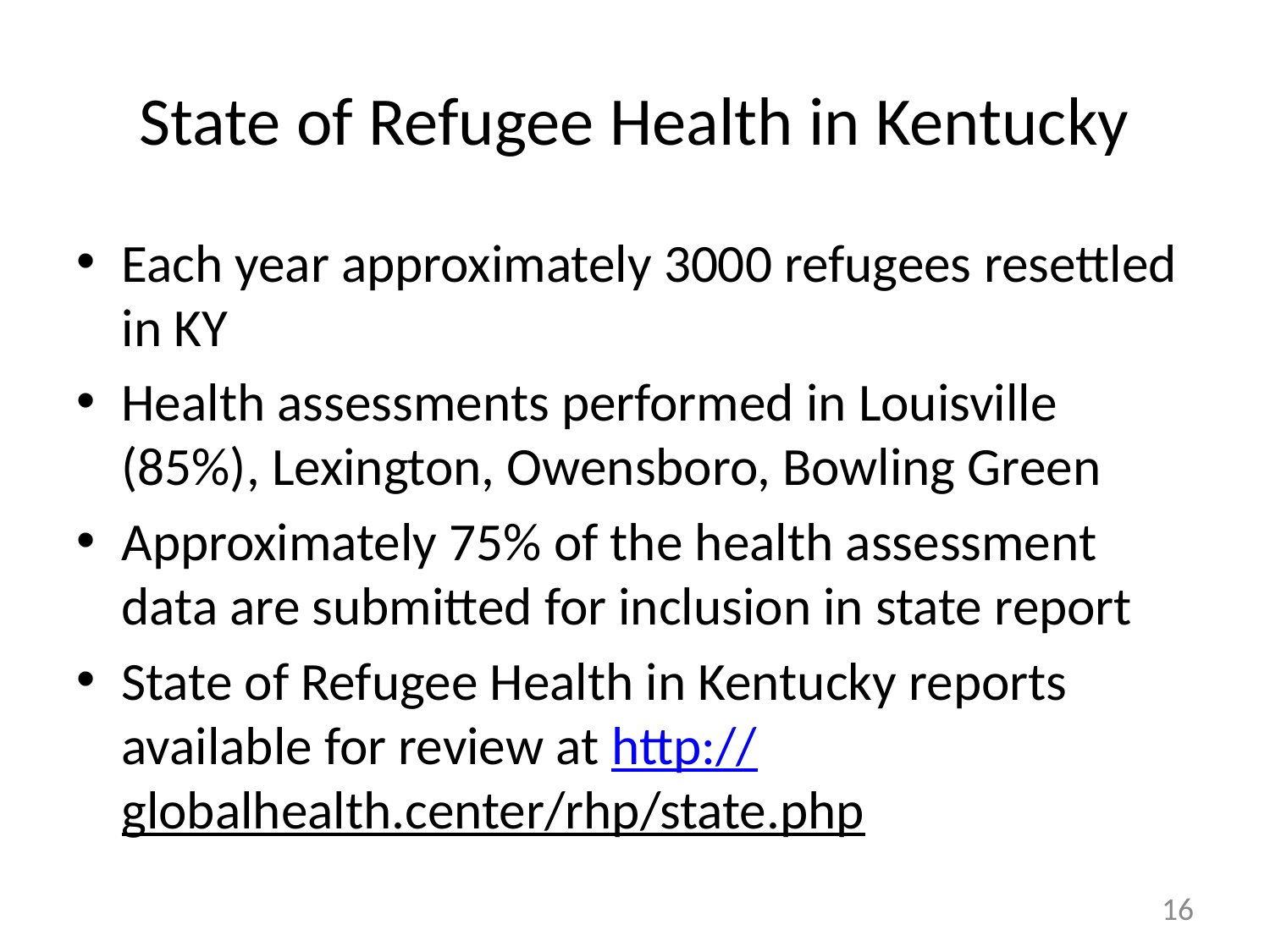

# State of Refugee Health in Kentucky
Each year approximately 3000 refugees resettled in KY
Health assessments performed in Louisville (85%), Lexington, Owensboro, Bowling Green
Approximately 75% of the health assessment data are submitted for inclusion in state report
State of Refugee Health in Kentucky reports available for review at http://globalhealth.center/rhp/state.php
16